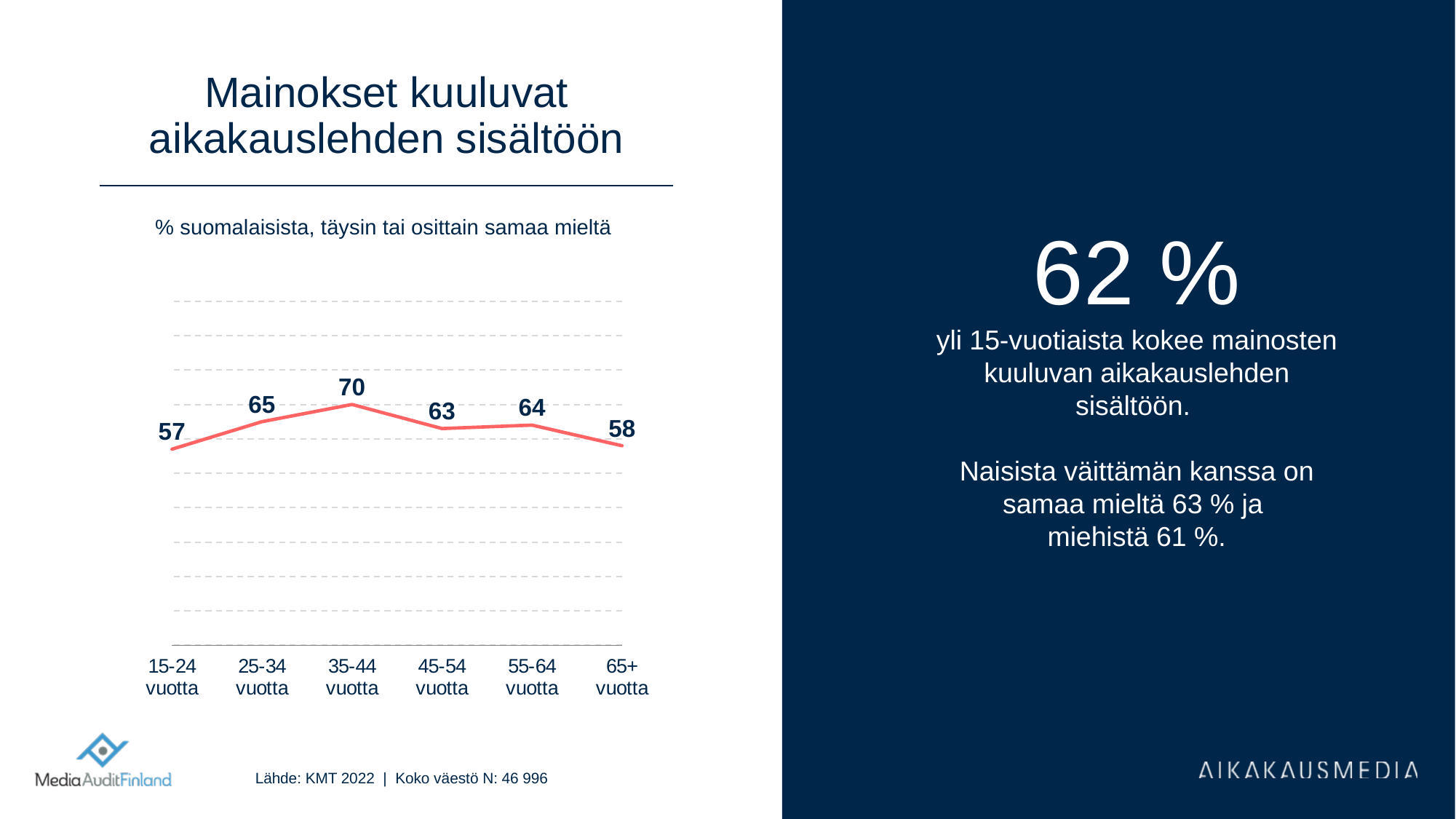

# Mainokset kuuluvat aikakauslehden sisältöön

% suomalaisista, täysin tai osittain samaa mieltä
62 %
yli 15-vuotiaista kokee mainosten kuuluvan aikakauslehden sisältöön.

Naisista väittämän kanssa on samaa mieltä 63 % ja
miehistä 61 %.

### Chart

| Category | Sarja 1 | Sarake1 | Sarake2 | Sarake3 | Sarake4 | Sarake5 |
|---|---|---|---|---|---|---|
| 15-24 vuotta | 57.0 | None | None | None | None | None |
| 25-34 vuotta | 65.0 | None | None | None | None | None |
| 35-44 vuotta | 70.0 | None | None | None | None | None |
| 45-54 vuotta | 63.0 | None | None | None | None | None |
| 55-64 vuotta | 64.0 | None | None | None | None | None |
| 65+ vuotta | 58.0 | None | None | None | None | None |
Lähde: KMT 2022  |  Koko väestö N: 46 996